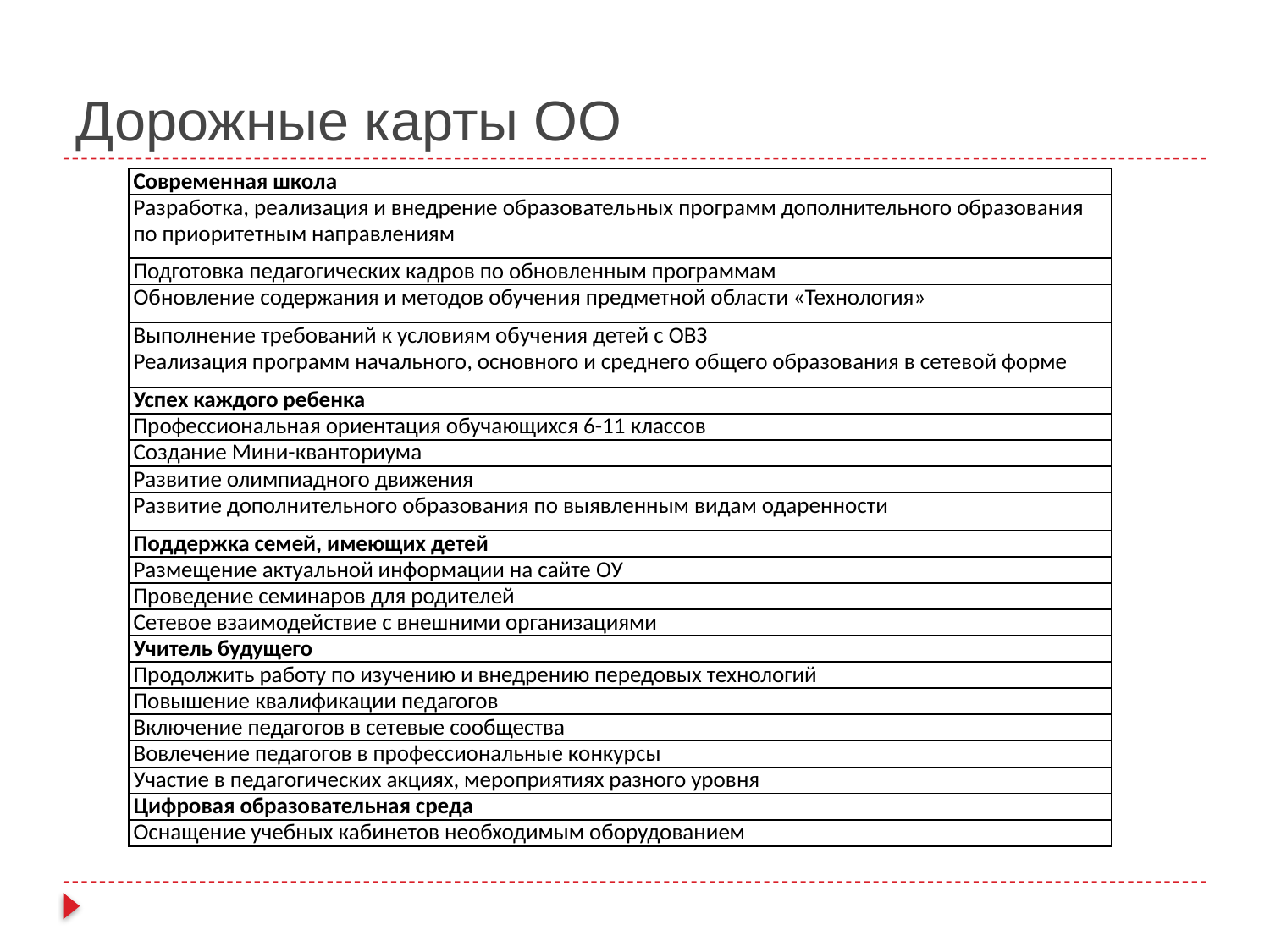

# Дорожные карты ОО
| Современная школа |
| --- |
| Разработка, реализация и внедрение образовательных программ дополнительного образования по приоритетным направлениям |
| Подготовка педагогических кадров по обновленным программам |
| Обновление содержания и методов обучения предметной области «Технология» |
| Выполнение требований к условиям обучения детей с ОВЗ |
| Реализация программ начального, основного и среднего общего образования в сетевой форме |
| Успех каждого ребенка |
| Профессиональная ориентация обучающихся 6-11 классов |
| Создание Мини-кванториума |
| Развитие олимпиадного движения |
| Развитие дополнительного образования по выявленным видам одаренности |
| Поддержка семей, имеющих детей |
| Размещение актуальной информации на сайте ОУ |
| Проведение семинаров для родителей |
| Сетевое взаимодействие с внешними организациями |
| Учитель будущего |
| Продолжить работу по изучению и внедрению передовых технологий |
| Повышение квалификации педагогов |
| Включение педагогов в сетевые сообщества |
| Вовлечение педагогов в профессиональные конкурсы |
| Участие в педагогических акциях, мероприятиях разного уровня |
| Цифровая образовательная среда |
| Оснащение учебных кабинетов необходимым оборудованием |